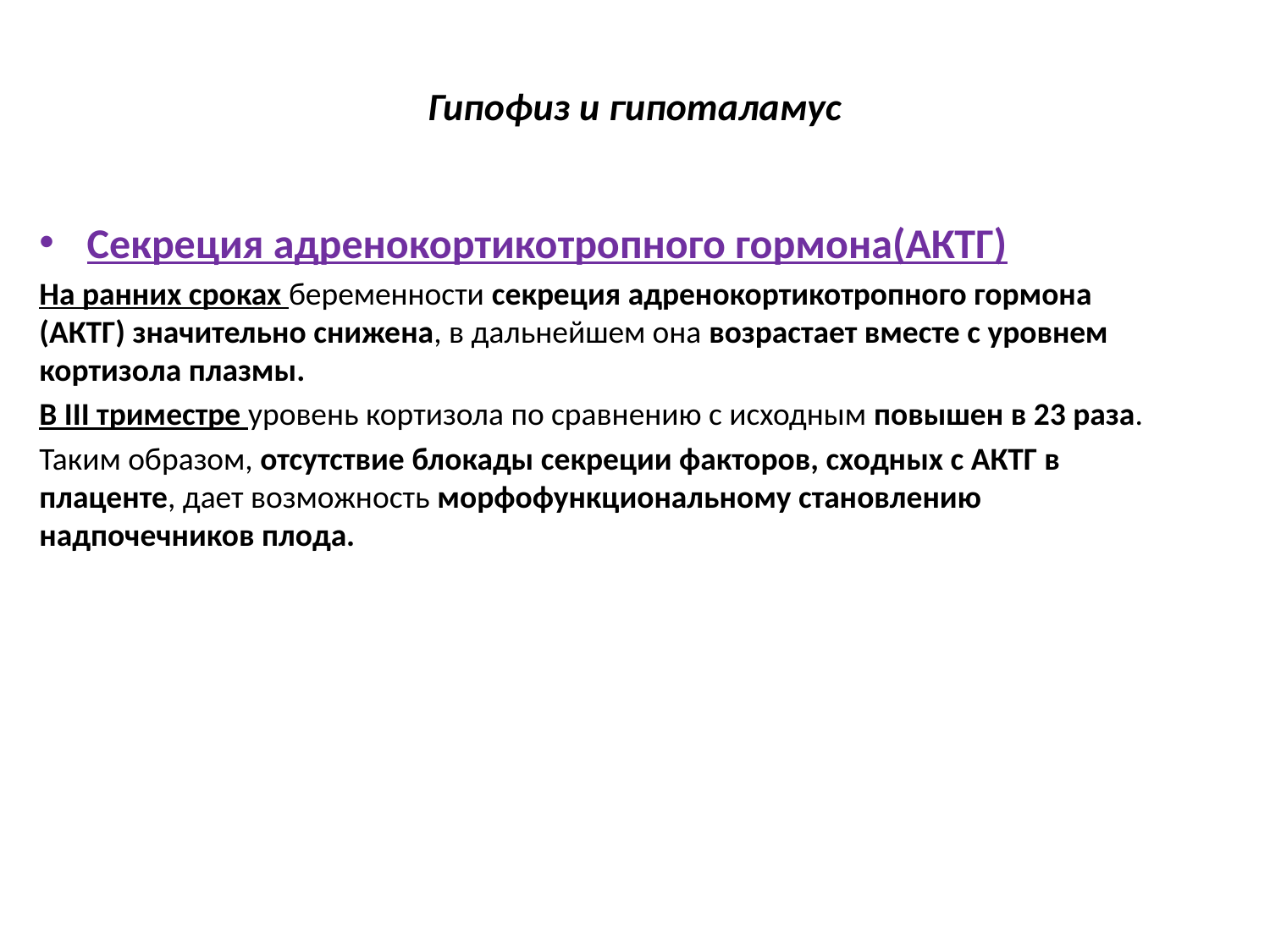

# Гипофиз и гипоталамус
Секреция адренокортикотропного гормона(АКТГ)
На ранних сроках беременности секреция адренокортикотропного гормона (АКТГ) значительно снижена, в дальнейшем она возрастает вместе с уровнем кортизола плазмы.
В III триместре уровень кортизола по сравнению с исходным повышен в 23 раза.
Таким образом, отсутствие блокады секреции факторов, сходных с АКТГ в плаценте, дает возможность морфофункциональному становлению надпочечников плода.